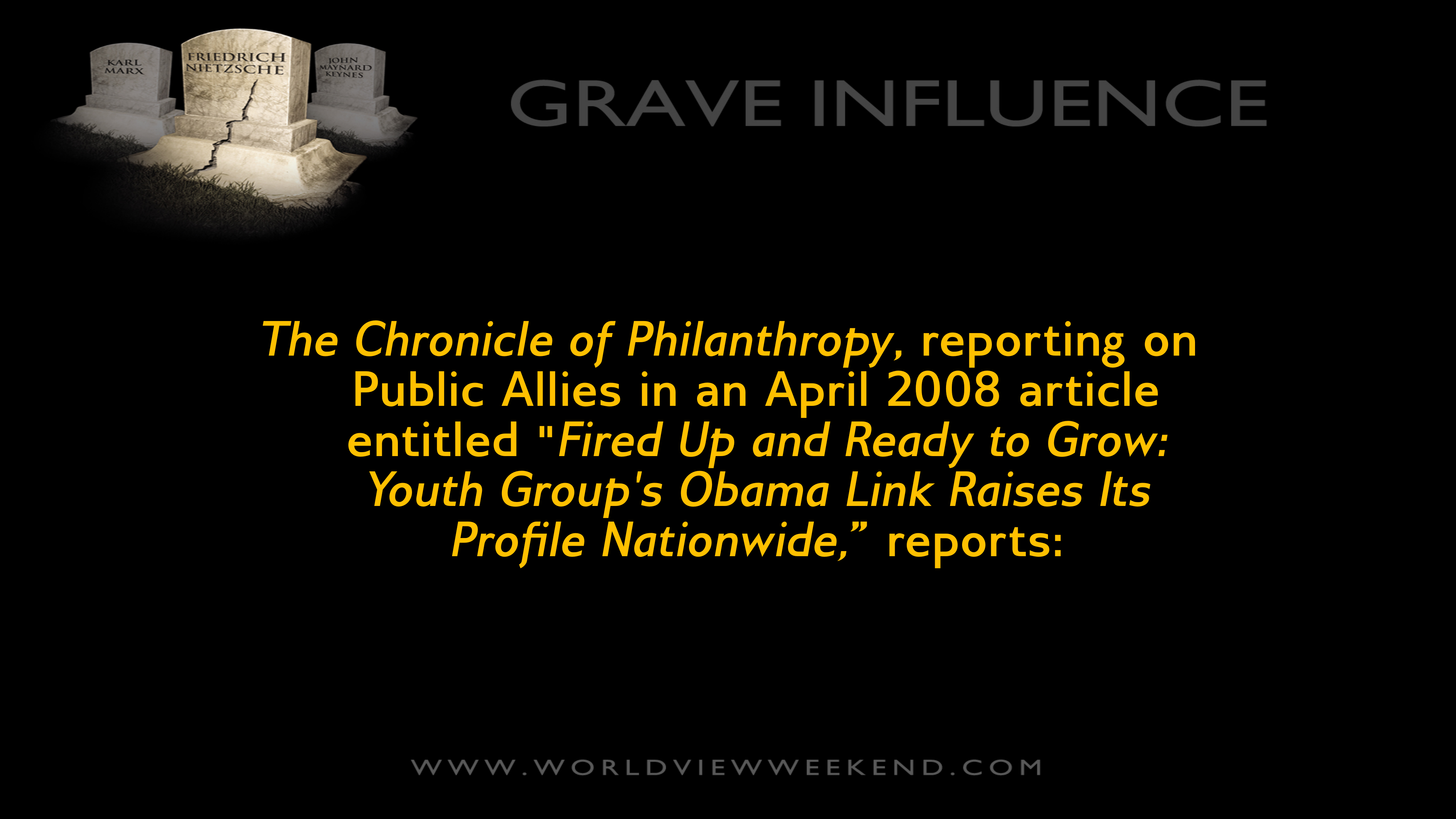

The Chronicle of Philanthropy, reporting on Public Allies in an April 2008 article entitled "Fired Up and Ready to Grow: Youth Group's Obama Link Raises Its Profile Nationwide,” reports: